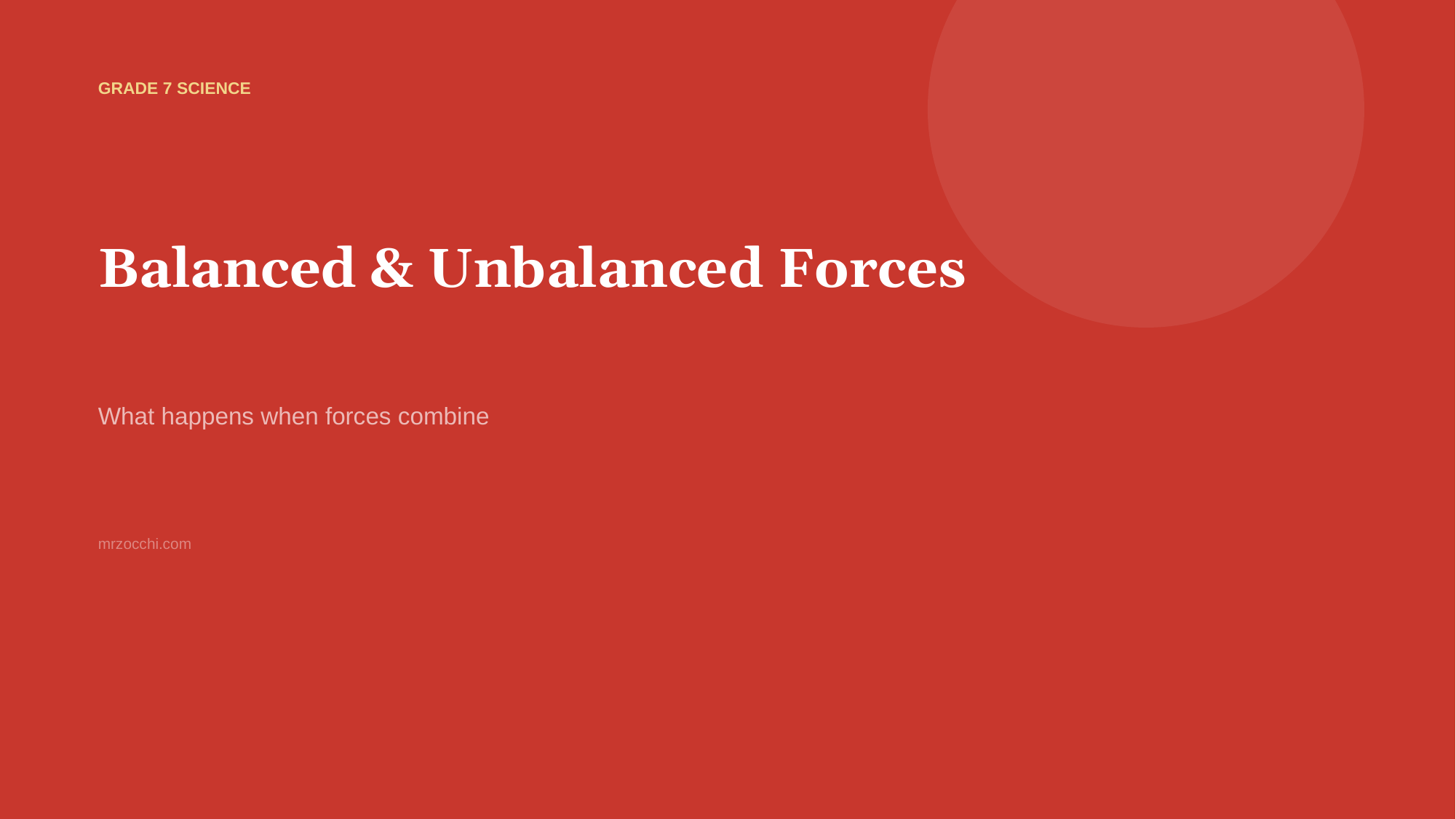

GRADE 7 SCIENCE
Balanced & Unbalanced Forces
What happens when forces combine
mrzocchi.com